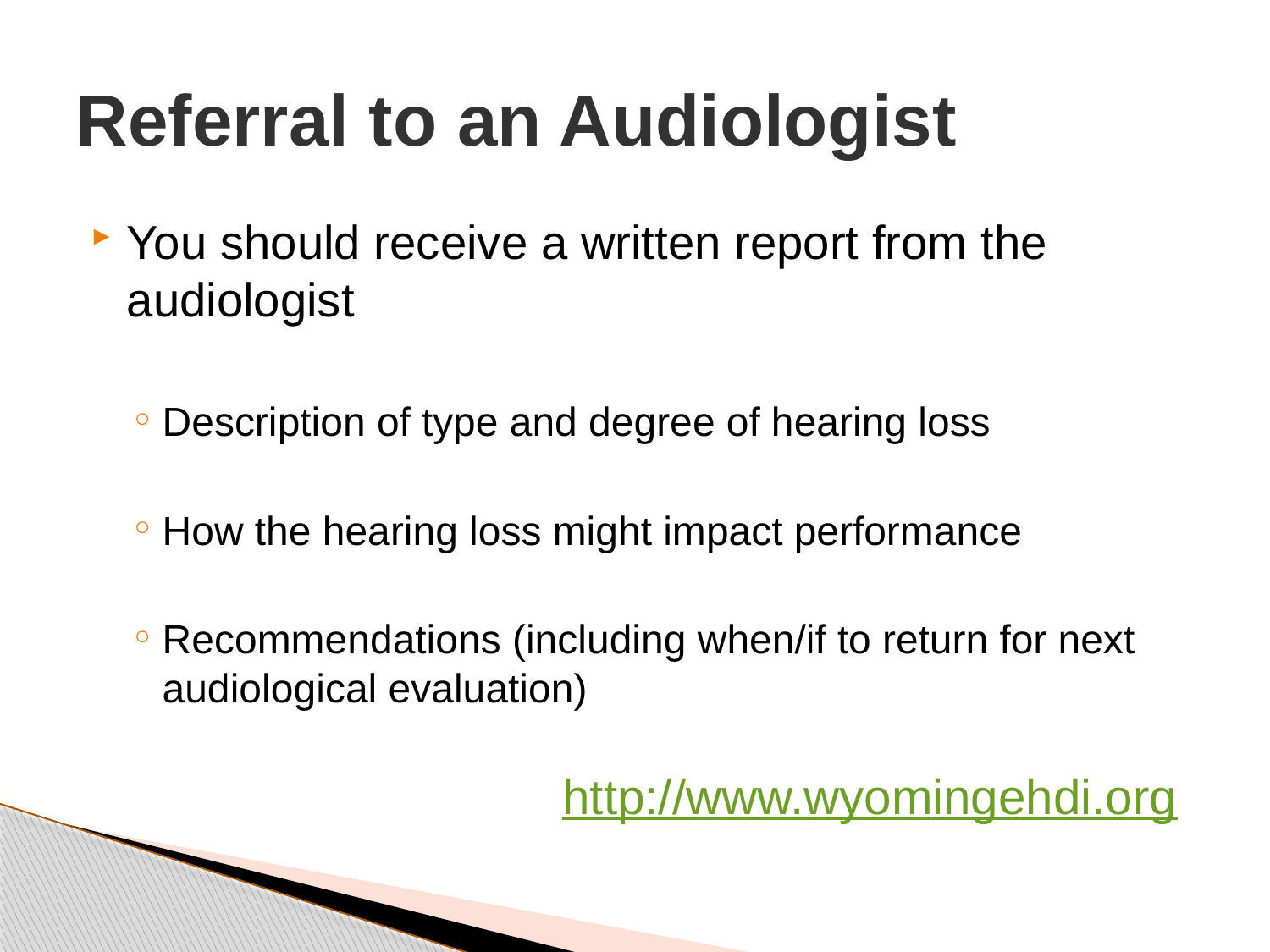

# Referral to an Audiologist
You should receive a written report from the audiologist

Description of type and degree of hearing loss

How the hearing loss might impact performance

Recommendations (including when/if to return for next audiological evaluation)
http://www.wyomingehdi.org